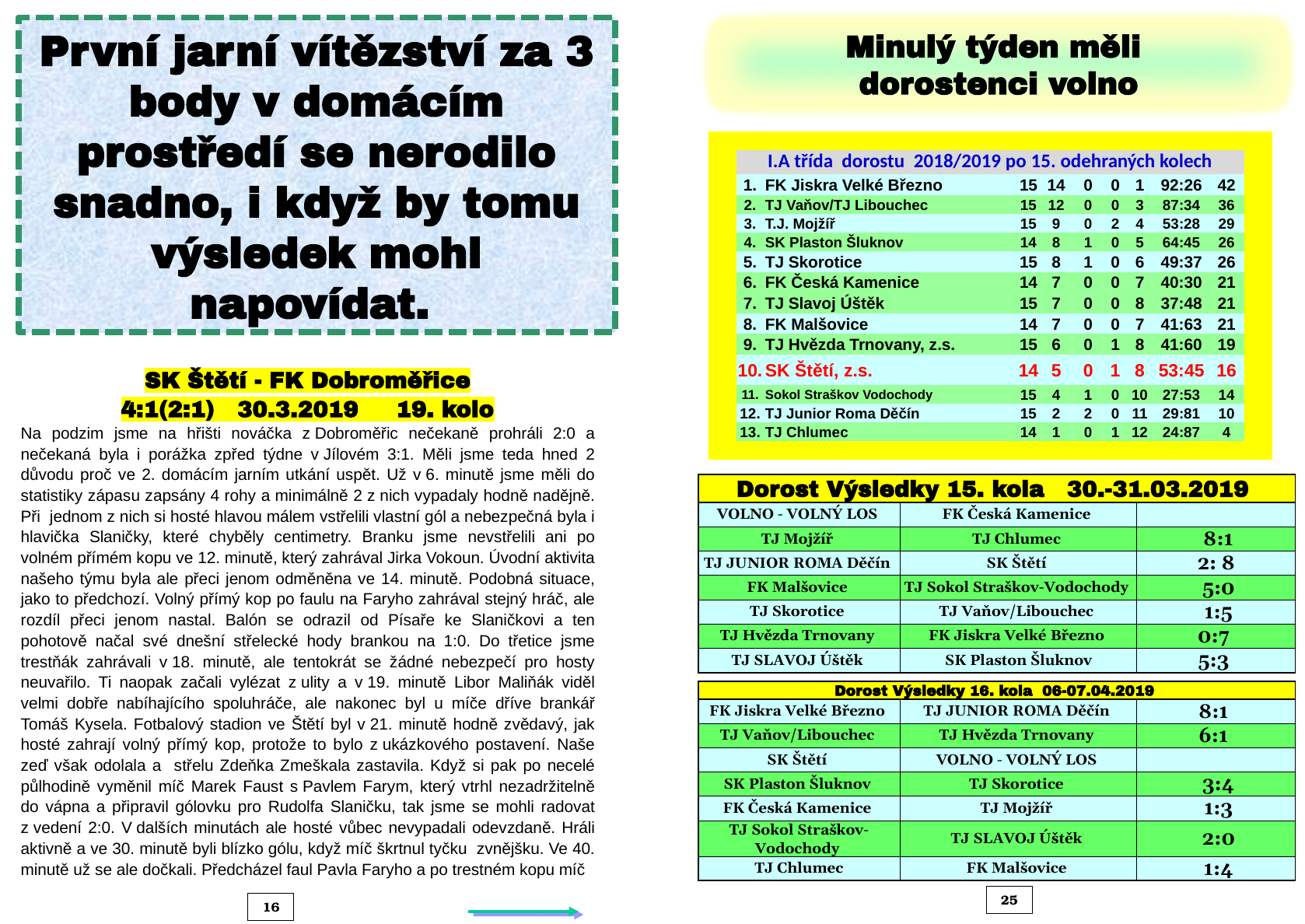

První jarní vítězství za 3 body v domácím prostředí se nerodilo snadno, i když by tomu výsledek mohl napovídat.
Minulý týden měli
dorostenci volno
|  |  |  |  |  |  |  |  |  |  |  |
| --- | --- | --- | --- | --- | --- | --- | --- | --- | --- | --- |
|  | I.A třída dorostu 2018/2019 po 15. odehraných kolech |  |  |  |  |  |  |  |  |  |
|  | 1. | FK Jiskra Velké Březno | 15 | 14 | 0 | 0 | 1 | 92:26 | 42 |  |
|  | 2. | TJ Vaňov/TJ Libouchec | 15 | 12 | 0 | 0 | 3 | 87:34 | 36 |  |
|  | 3. | T.J. Mojžíř | 15 | 9 | 0 | 2 | 4 | 53:28 | 29 |  |
|  | 4. | SK Plaston Šluknov | 14 | 8 | 1 | 0 | 5 | 64:45 | 26 |  |
|  | 5. | TJ Skorotice | 15 | 8 | 1 | 0 | 6 | 49:37 | 26 |  |
|  | 6. | FK Česká Kamenice | 14 | 7 | 0 | 0 | 7 | 40:30 | 21 |  |
|  | 7. | TJ Slavoj Úštěk | 15 | 7 | 0 | 0 | 8 | 37:48 | 21 |  |
|  | 8. | FK Malšovice | 14 | 7 | 0 | 0 | 7 | 41:63 | 21 |  |
|  | 9. | TJ Hvězda Trnovany, z.s. | 15 | 6 | 0 | 1 | 8 | 41:60 | 19 |  |
|  | 10. | SK Štětí, z.s. | 14 | 5 | 0 | 1 | 8 | 53:45 | 16 |  |
|  | 11. | Sokol Straškov Vodochody | 15 | 4 | 1 | 0 | 10 | 27:53 | 14 |  |
|  | 12. | TJ Junior Roma Děčín | 15 | 2 | 2 | 0 | 11 | 29:81 | 10 |  |
|  | 13. | TJ Chlumec | 14 | 1 | 0 | 1 | 12 | 24:87 | 4 |  |
|  |  |  |  |  |  |  |  |  |  |  |
SK Štětí - FK Dobroměřice
4:1(2:1)   30.3.2019     19. kolo
Na podzim jsme na hřišti nováčka z Dobroměřic nečekaně prohráli 2:0 a nečekaná byla i porážka zpřed týdne v Jílovém 3:1. Měli jsme teda hned 2 důvodu proč ve 2. domácím jarním utkání uspět. Už v 6. minutě jsme měli do statistiky zápasu zapsány 4 rohy a minimálně 2 z nich vypadaly hodně nadějně. Při  jednom z nich si hosté hlavou málem vstřelili vlastní gól a nebezpečná byla i hlavička Slaničky, které chyběly centimetry. Branku jsme nevstřelili ani po volném přímém kopu ve 12. minutě, který zahrával Jirka Vokoun. Úvodní aktivita našeho týmu byla ale přeci jenom odměněna ve 14. minutě. Podobná situace, jako to předchozí. Volný přímý kop po faulu na Faryho zahrával stejný hráč, ale rozdíl přeci jenom nastal. Balón se odrazil od Písaře ke Slaničkovi a ten pohotově načal své dnešní střelecké hody brankou na 1:0. Do třetice jsme trestňák zahrávali v 18. minutě, ale tentokrát se žádné nebezpečí pro hosty neuvařilo. Ti naopak začali vylézat z ulity a v 19. minutě Libor Maliňák viděl velmi dobře nabíhajícího spoluhráče, ale nakonec byl u míče dříve brankář Tomáš Kysela. Fotbalový stadion ve Štětí byl v 21. minutě hodně zvědavý, jak hosté zahrají volný přímý kop, protože to bylo z ukázkového postavení. Naše zeď však odolala a  střelu Zdeňka Zmeškala zastavila. Když si pak po necelé půlhodině vyměnil míč Marek Faust s Pavlem Farym, který vtrhl nezadržitelně do vápna a připravil gólovku pro Rudolfa Slaničku, tak jsme se mohli radovat z vedení 2:0. V dalších minutách ale hosté vůbec nevypadali odevzdaně. Hráli aktivně a ve 30. minutě byli blízko gólu, když míč škrtnul tyčku  zvnějšku. Ve 40. minutě už se ale dočkali. Předcházel faul Pavla Faryho a po trestném kopu míč
| Dorost Výsledky 15. kola 30.-31.03.2019 |  |  |
| --- | --- | --- |
| VOLNO - VOLNÝ LOS | FK Česká Kamenice |  |
| TJ Mojžíř | TJ Chlumec | 8:1 |
| TJ JUNIOR ROMA Děčín | SK Štětí | 2: 8 |
| FK Malšovice | TJ Sokol Straškov-Vodochody | 5:0 |
| TJ Skorotice | TJ Vaňov/Libouchec | 1:5 |
| TJ Hvězda Trnovany | FK Jiskra Velké Březno | 0:7 |
| TJ SLAVOJ Úštěk | SK Plaston Šluknov | 5:3 |
|  |  |  |
| Dorost Výsledky 16. kola 06-07.04.2019 |  |  |
| FK Jiskra Velké Březno | TJ JUNIOR ROMA Děčín | 8:1 |
| TJ Vaňov/Libouchec | TJ Hvězda Trnovany | 6:1 |
| SK Štětí | VOLNO - VOLNÝ LOS |  |
| SK Plaston Šluknov | TJ Skorotice | 3:4 |
| FK Česká Kamenice | TJ Mojžíř | 1:3 |
| TJ Sokol Straškov-Vodochody | TJ SLAVOJ Úštěk | 2:0 |
| TJ Chlumec | FK Malšovice | 1:4 |
25
16